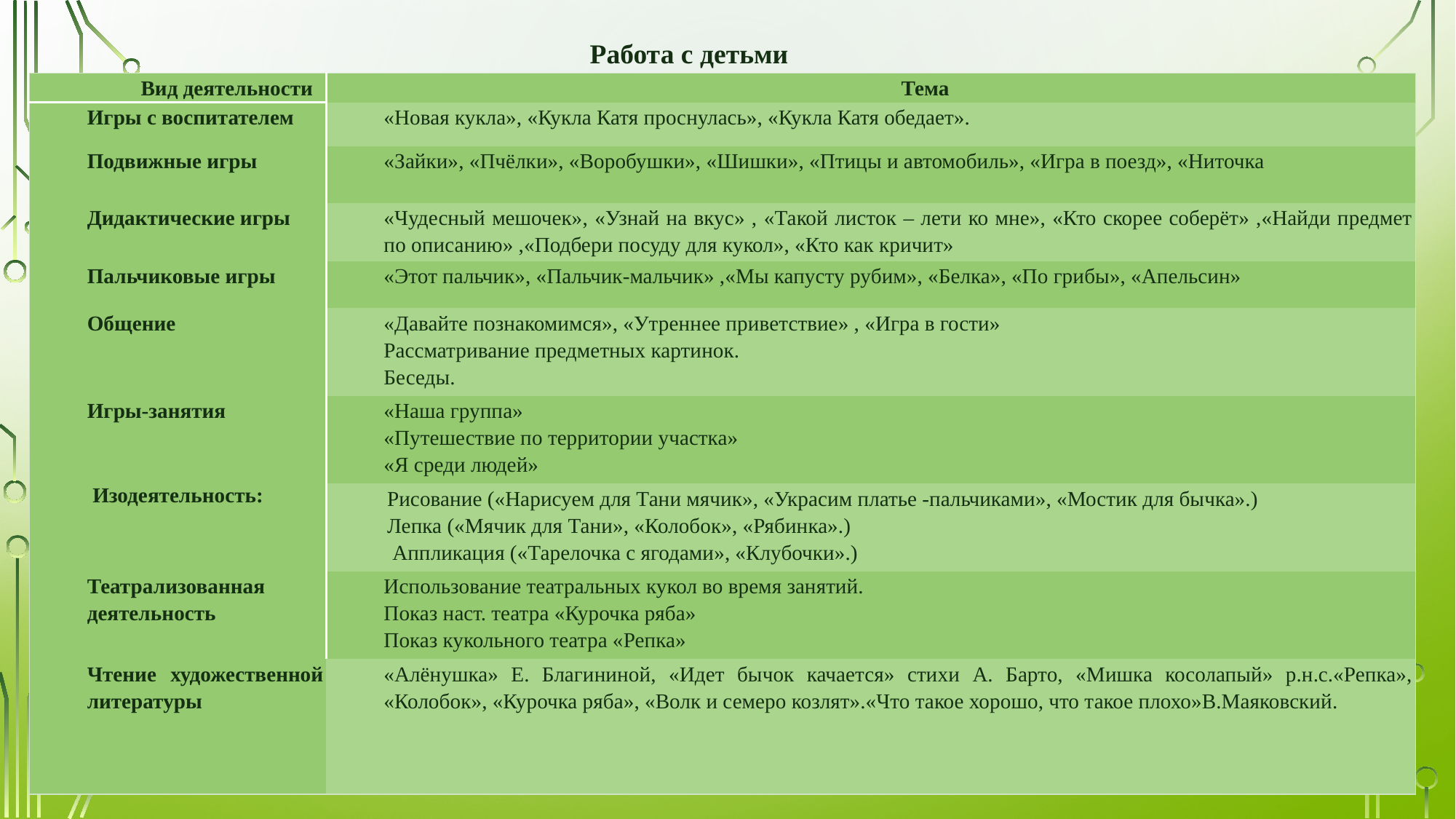

Работа с детьми
| Вид деятельности | Тема |
| --- | --- |
| Игры с воспитателем | «Новая кукла», «Кукла Катя проснулась», «Кукла Катя обедает». |
| Подвижные игры | «Зайки», «Пчёлки», «Воробушки», «Шишки», «Птицы и автомобиль», «Игра в поезд», «Ниточка |
| Дидактические игры | «Чудесный мешочек», «Узнай на вкус» , «Такой листок – лети ко мне», «Кто скорее соберёт» ,«Найди предмет по описанию» ,«Подбери посуду для кукол», «Кто как кричит» |
| Пальчиковые игры | «Этот пальчик», «Пальчик-мальчик» ,«Мы капусту рубим», «Белка», «По грибы», «Апельсин» |
| Общение | «Давайте познакомимся», «Утреннее приветствие» , «Игра в гости» Рассматривание предметных картинок. Беседы. |
| Игры-занятия | «Наша группа» «Путешествие по территории участка» «Я среди людей» |
| Изодеятельность: | Рисование («Нарисуем для Тани мячик», «Украсим платье -пальчиками», «Мостик для бычка».) Лепка («Мячик для Тани», «Колобок», «Рябинка».) Аппликация («Тарелочка с ягодами», «Клубочки».) |
| Театрализованная деятельность | Использование театральных кукол во время занятий. Показ наст. театра «Курочка ряба» Показ кукольного театра «Репка» |
| Чтение художественной литературы | «Алёнушка» Е. Благининой, «Идет бычок качается» стихи А. Барто, «Мишка косолапый» р.н.с.«Репка», «Колобок», «Курочка ряба», «Волк и семеро козлят».«Что такое хорошо, что такое плохо»В.Маяковский. |